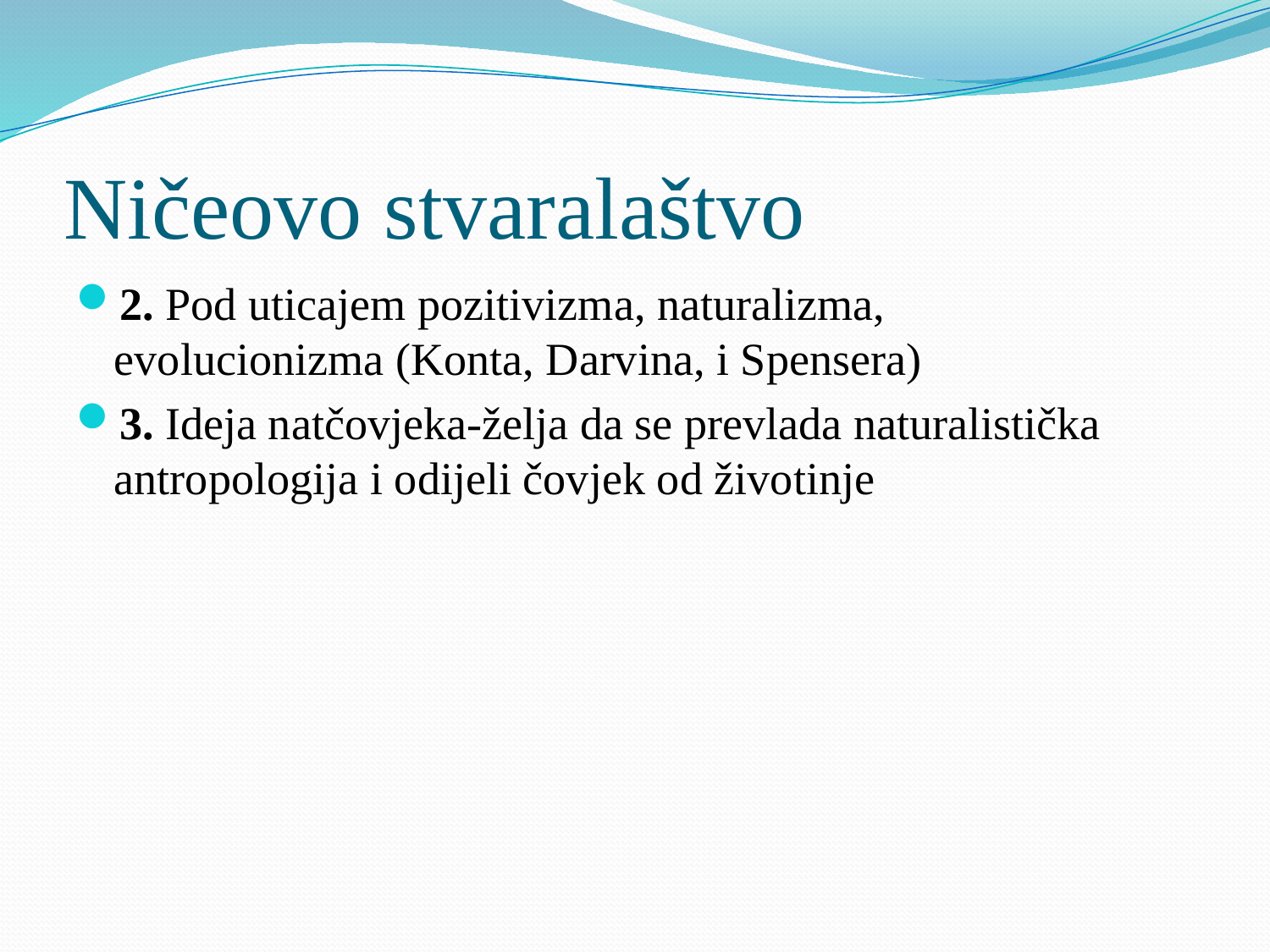

# Ničeovo stvaralaštvo
2. Pod uticajem pozitivizma, naturalizma, evolucionizma (Konta, Darvina, i Spensera)
3. Ideja natčovjeka-želja da se prevlada naturalistička antropologija i odijeli čovjek od životinje